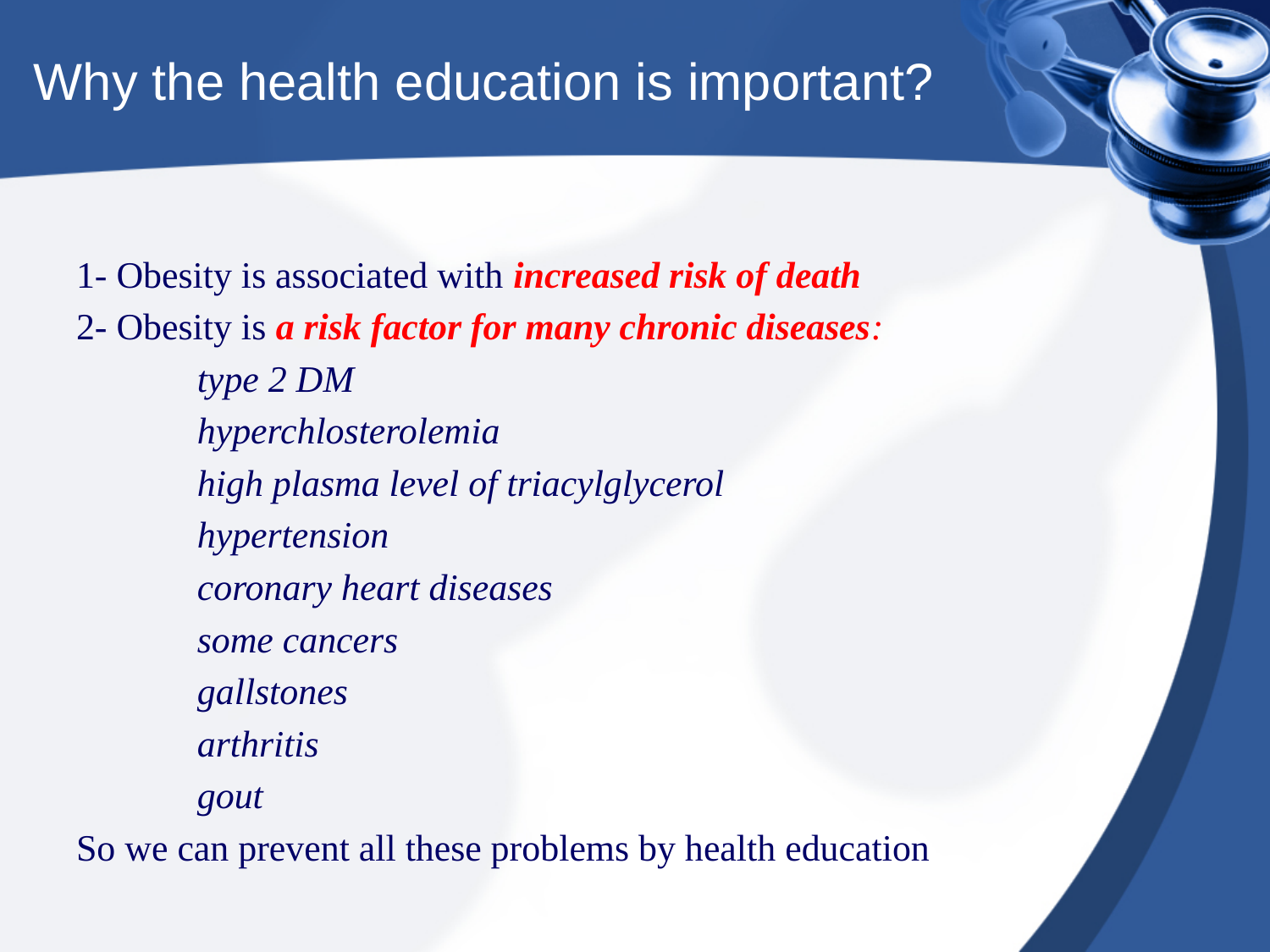

# Why the health education is important?

1- Obesity is associated with increased risk of death
2- Obesity is a risk factor for many chronic diseases:
             type 2 DM
             hyperchlosterolemia
             high plasma level of triacylglycerol
             hypertension
             coronary heart diseases
             some cancers
             gallstones
             arthritis
             gout
So we can prevent all these problems by health education